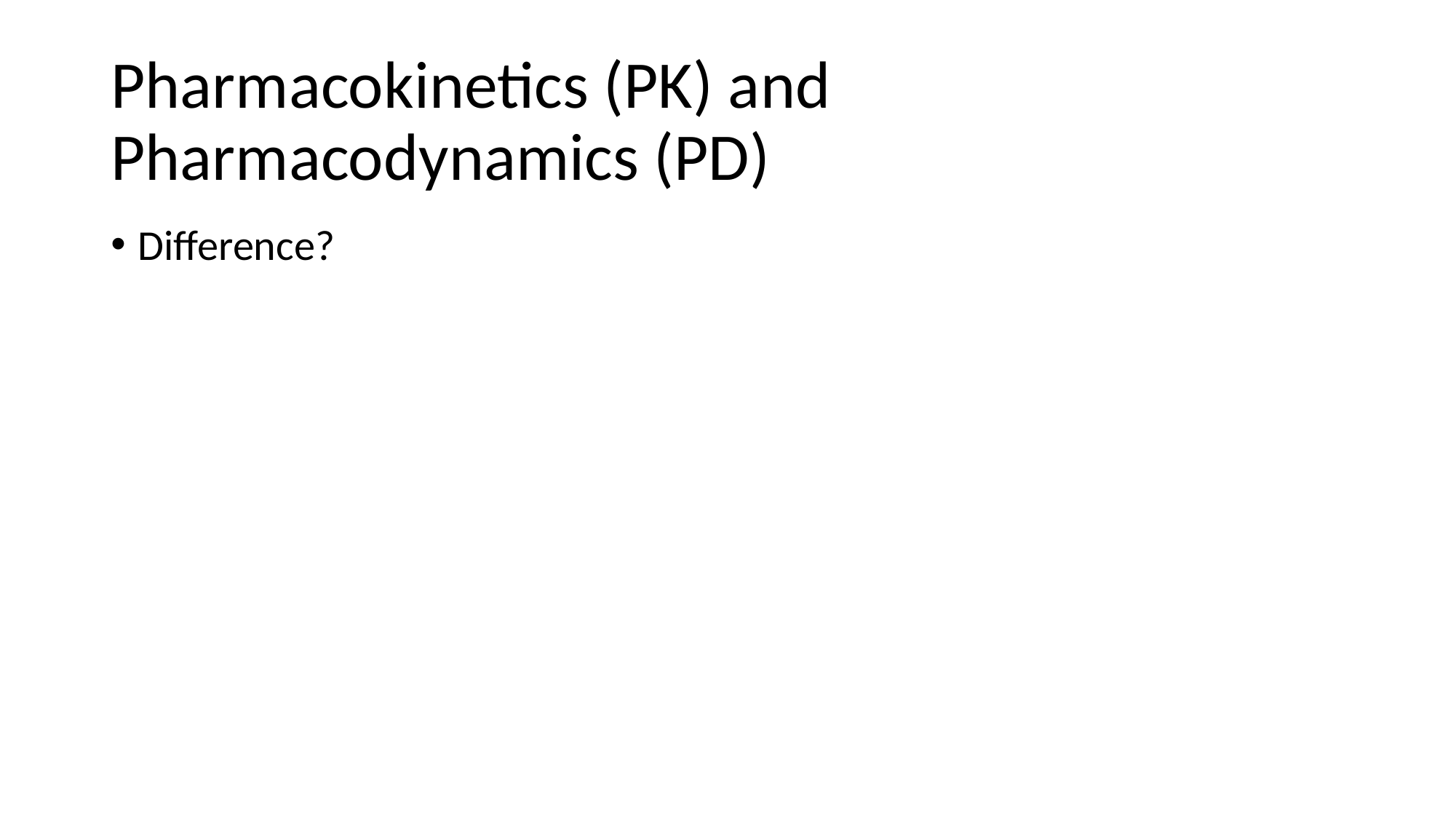

# Pharmacokinetics (PK) and Pharmacodynamics (PD)
Difference?